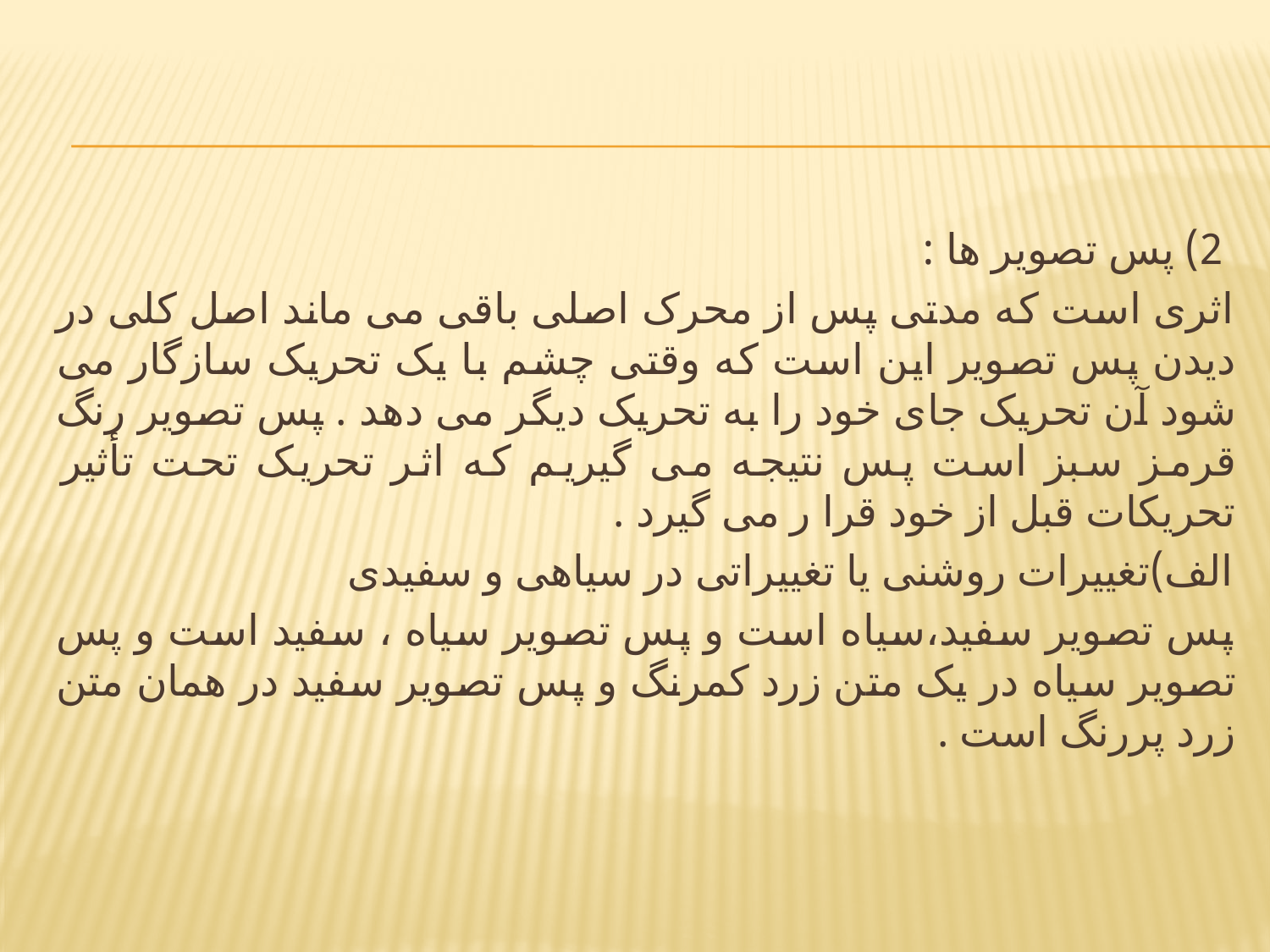

#
2) پس تصویر ها :
اثری است که مدتی پس از محرک اصلی باقی می ماند اصل کلی در دیدن پس تصویر این است که وقتی چشم با یک تحریک سازگار می شود آن تحریک جای خود را به تحریک دیگر می دهد . پس تصویر رنگ قرمز سبز است پس نتیجه می گیریم که اثر تحریک تحت تأثیر تحریکات قبل از خود قرا ر می گیرد .
الف)تغییرات روشنی یا تغییراتی در سیاهی و سفیدی
پس تصویر سفید،سیاه است و پس تصویر سیاه ، سفید است و پس تصویر سیاه در یک متن زرد کمرنگ و پس تصویر سفید در همان متن زرد پررنگ است .